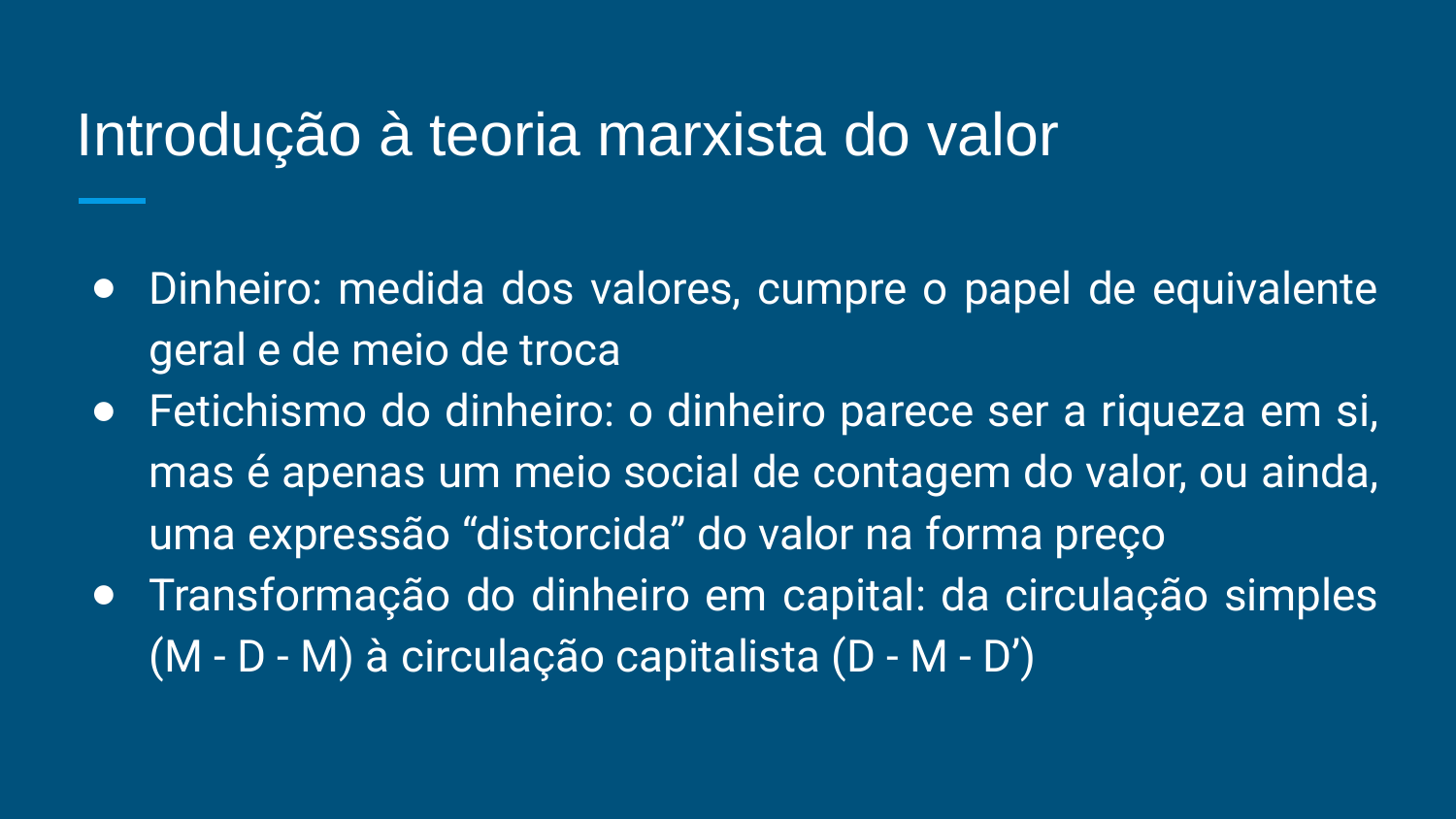

# Introdução à teoria marxista do valor
Dinheiro: medida dos valores, cumpre o papel de equivalente geral e de meio de troca
Fetichismo do dinheiro: o dinheiro parece ser a riqueza em si, mas é apenas um meio social de contagem do valor, ou ainda, uma expressão “distorcida” do valor na forma preço
Transformação do dinheiro em capital: da circulação simples (M - D - M) à circulação capitalista (D - M - D’)